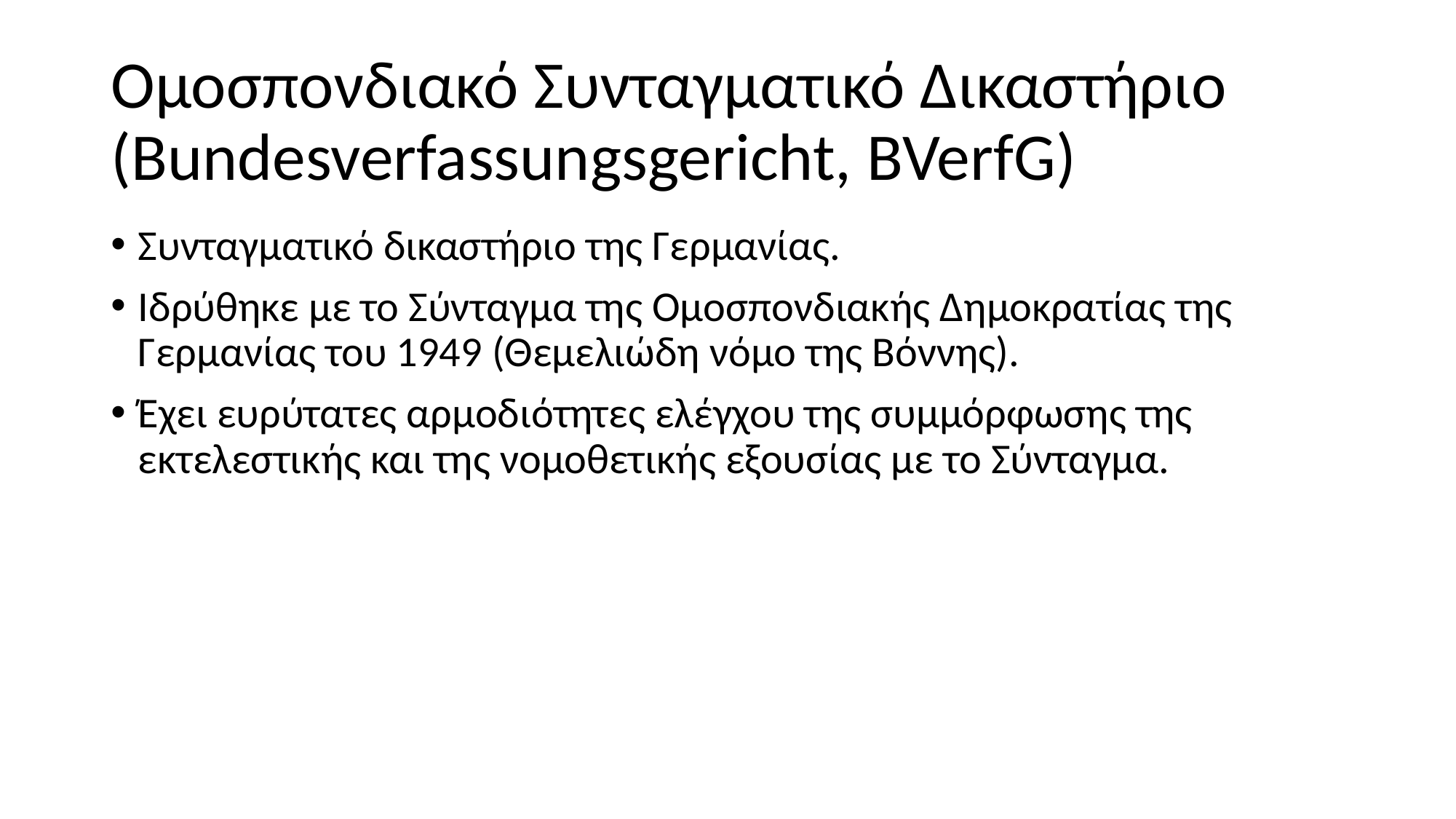

# Ομοσπονδιακό Συνταγματικό Δικαστήριο (Bundesverfassungsgericht, BVerfG)
Συνταγματικό δικαστήριο της Γερμανίας.
Ιδρύθηκε με το Σύνταγμα της Ομοσπονδιακής Δημοκρατίας της Γερμανίας του 1949 (Θεμελιώδη νόμο της Βόννης).
Έχει ευρύτατες αρμοδιότητες ελέγχου της συμμόρφωσης της εκτελεστικής και της νομοθετικής εξουσίας με το Σύνταγμα.